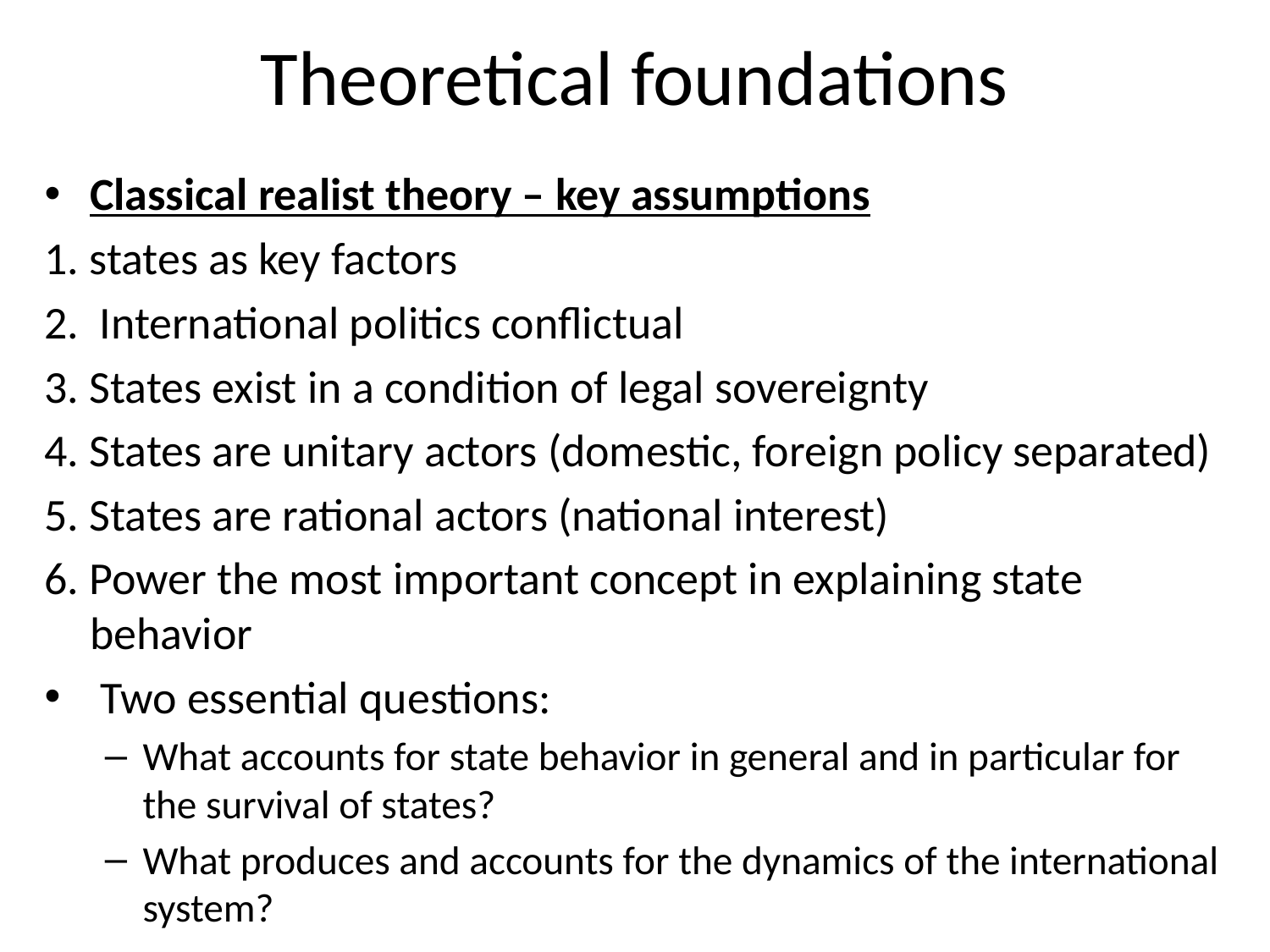

# Theoretical foundations
Classical realist theory – key assumptions
1. states as key factors
2.  International politics conflictual
3. States exist in a condition of legal sovereignty
4. States are unitary actors (domestic, foreign policy separated)
5. States are rational actors (national interest)
6. Power the most important concept in explaining state behavior
 Two essential questions:
What accounts for state behavior in general and in particular for the survival of states?
What produces and accounts for the dynamics of the international system?